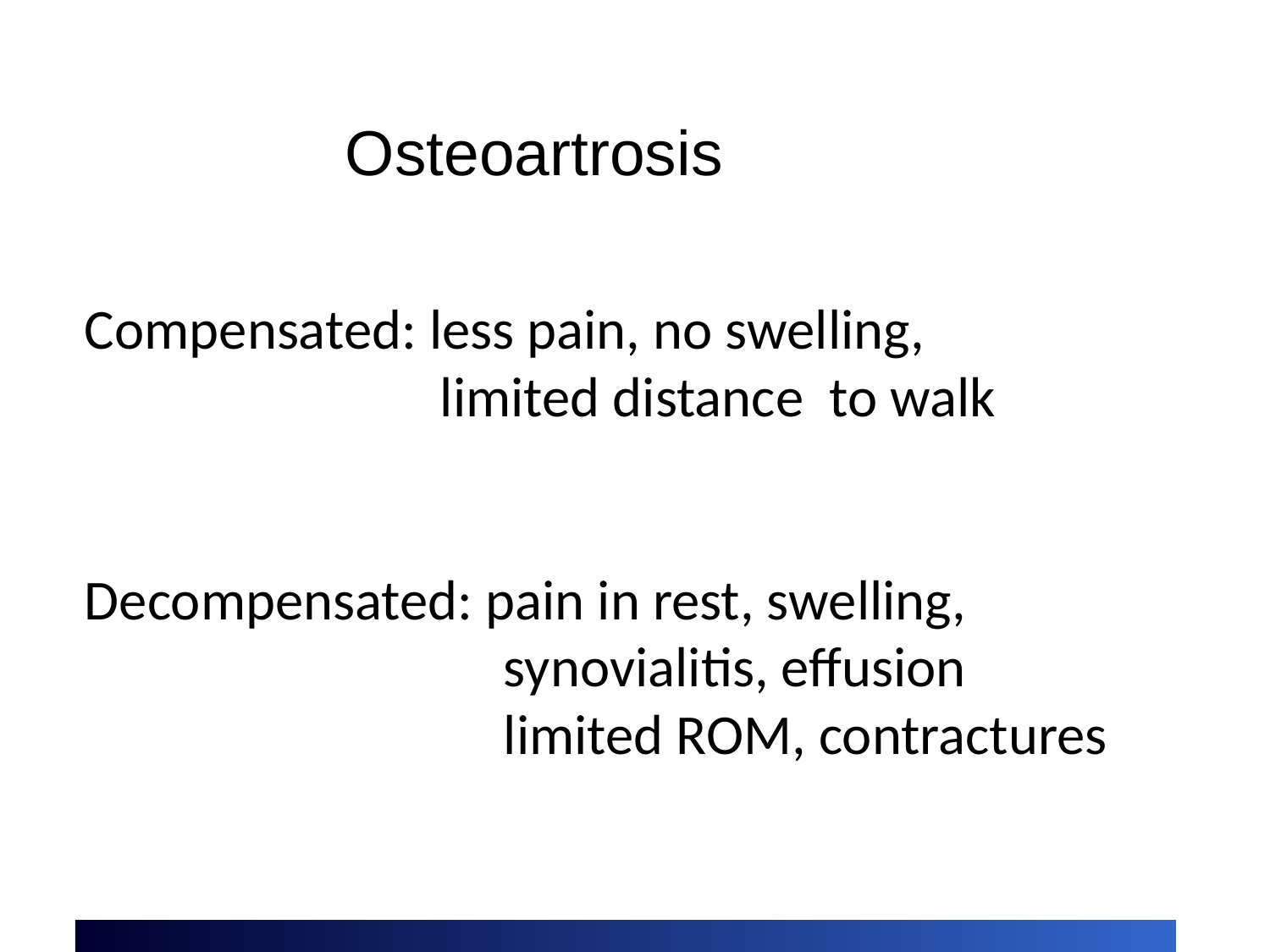

Osteoartrosis
Compensated: less pain, no swelling,
                            limited distance  to walk

Decompensated: pain in rest, swelling,
                                 synovialitis, effusion
                                 limited ROM, contractures